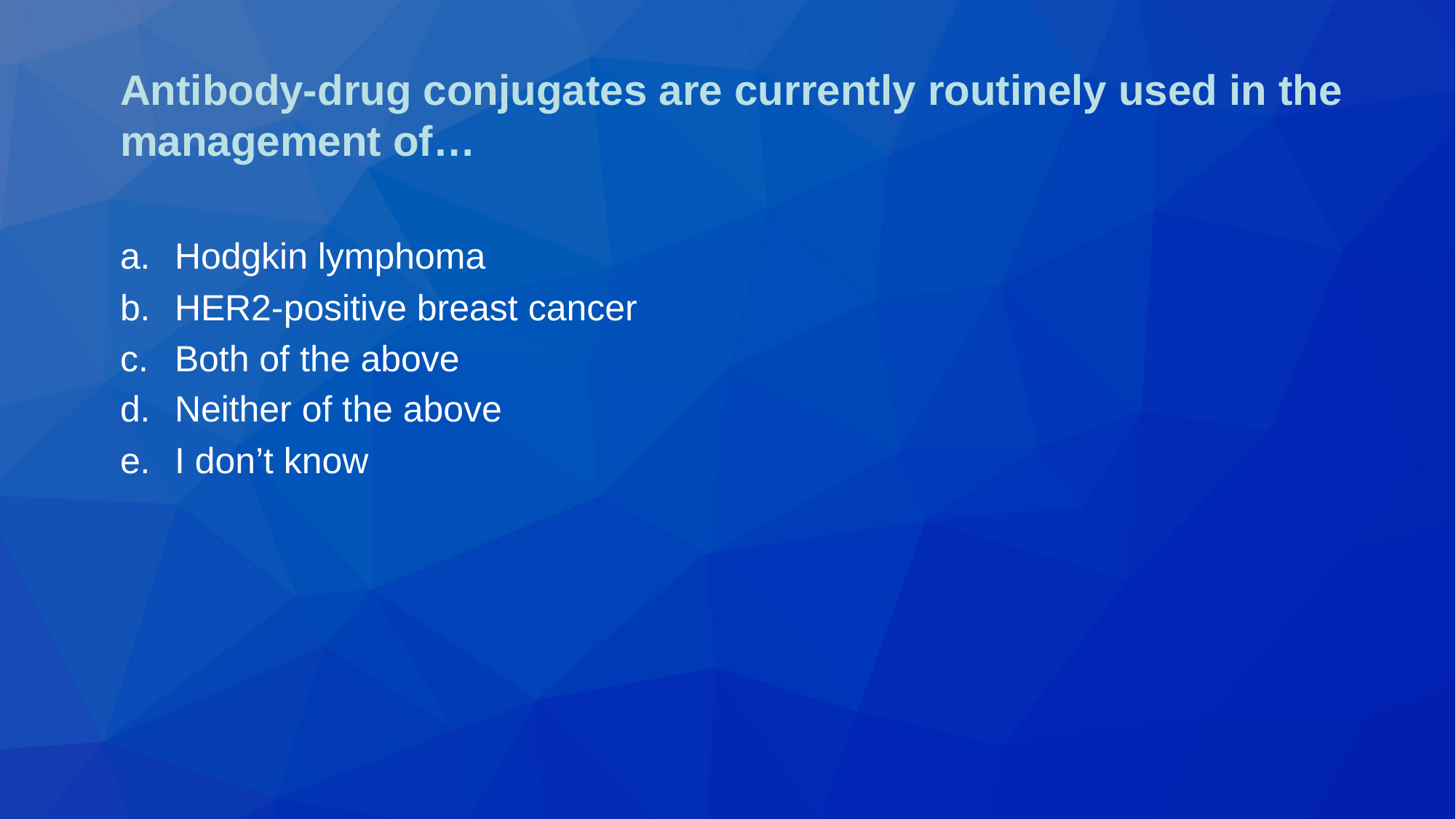

# Antibody-drug conjugates are currently routinely used in the management of…
Hodgkin lymphoma
HER2-positive breast cancer
Both of the above
Neither of the above
I don’t know